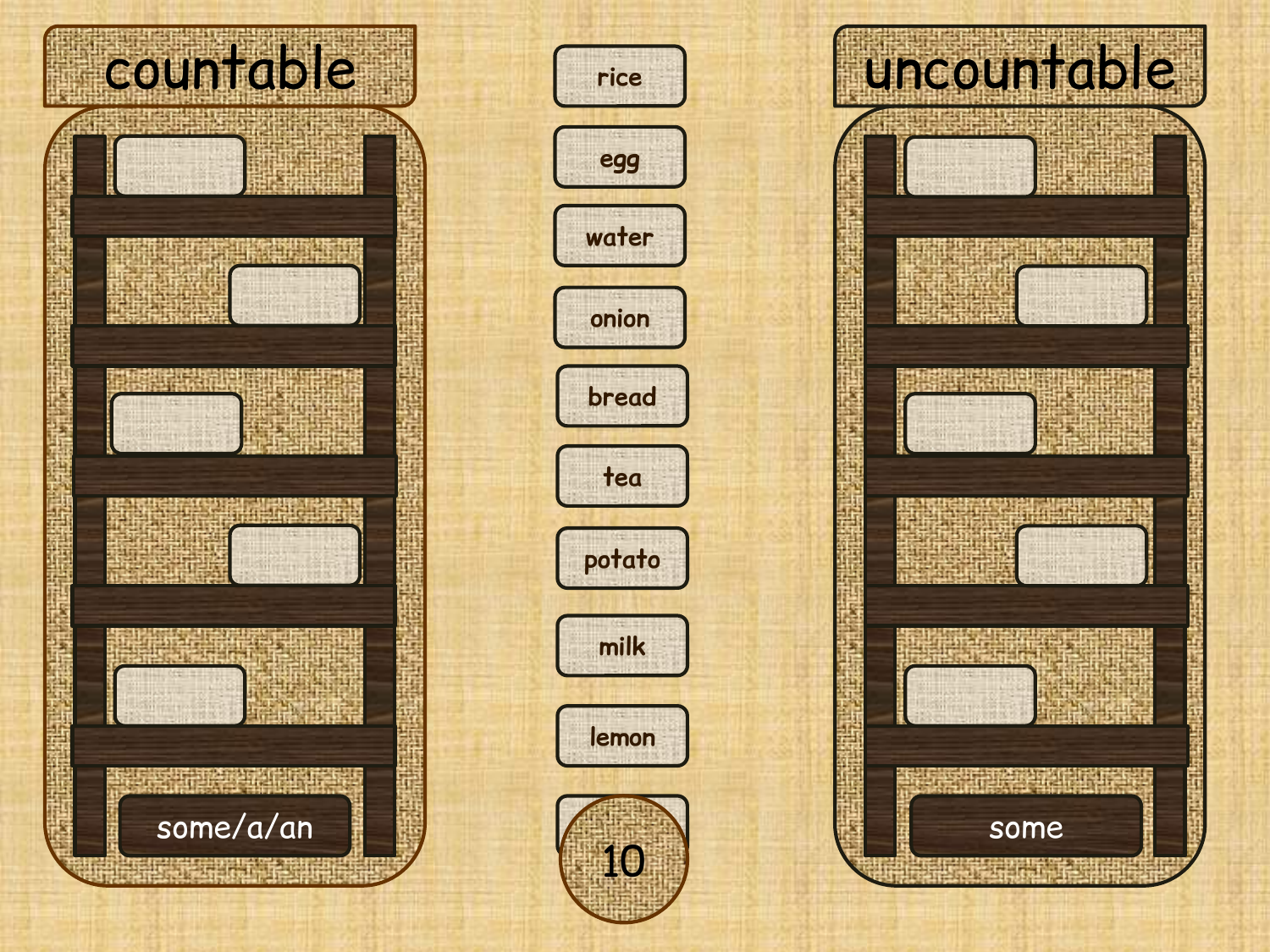

countable
uncountable
rice

egg

water

onion

bread

tea

potato

milk

lemon

10
some/a/an
plum
some